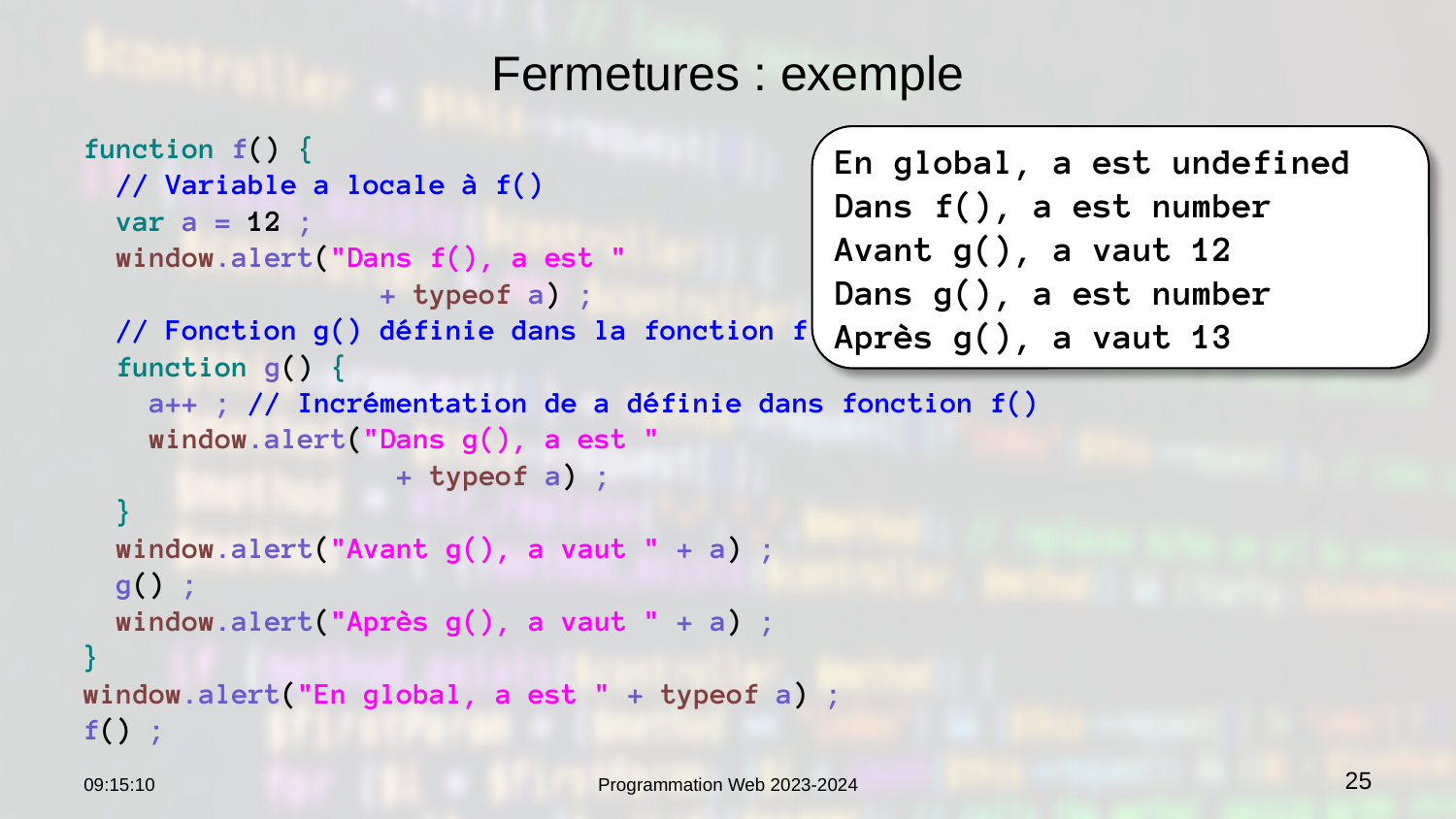

# Fermetures : exemple
function f() {
  // Variable a locale à f()
  var a = 12 ;
  window.alert("Dans f(), a est "
                  + typeof a) ;
  // Fonction g() définie dans la fonction f()
  function g() {
    a++ ; // Incrémentation de a définie dans fonction f()
    window.alert("Dans g(), a est "
                   + typeof a) ;
  }
  window.alert("Avant g(), a vaut " + a) ;
  g() ;
  window.alert("Après g(), a vaut " + a) ;
}
window.alert("En global, a est " + typeof a) ;
f() ;
En global, a est undefined
Dans f(), a est number
Avant g(), a vaut 12
Dans g(), a est number
Après g(), a vaut 13
09:15:10
Programmation Web 2023-2024
25